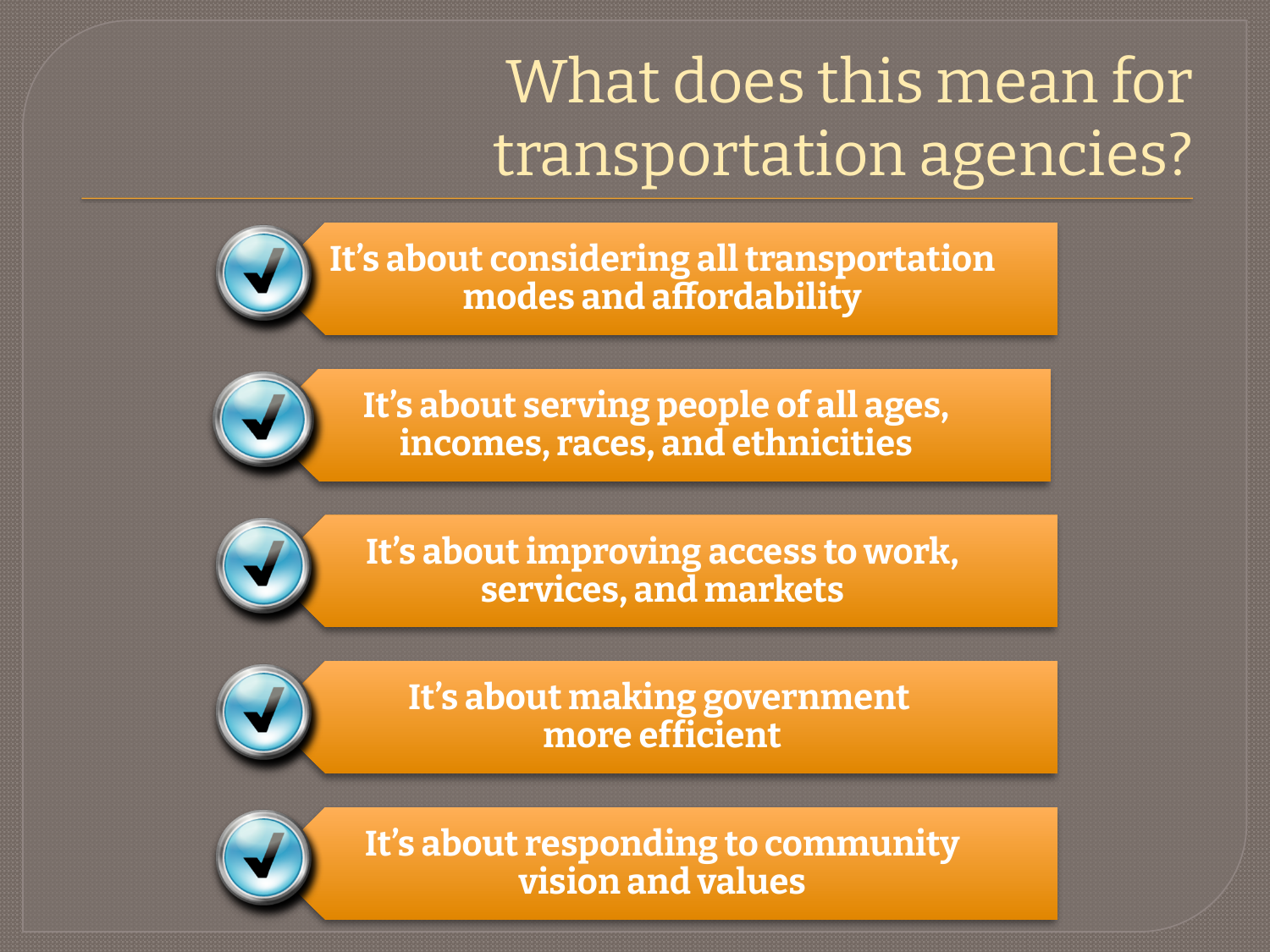

# What does this mean for transportation agencies?
It’s about considering all transportation modes and affordability
It’s about serving people of all ages, incomes, races, and ethnicities
It’s about improving access to work, services, and markets
It’s about making government
more efficient
It’s about responding to community vision and values